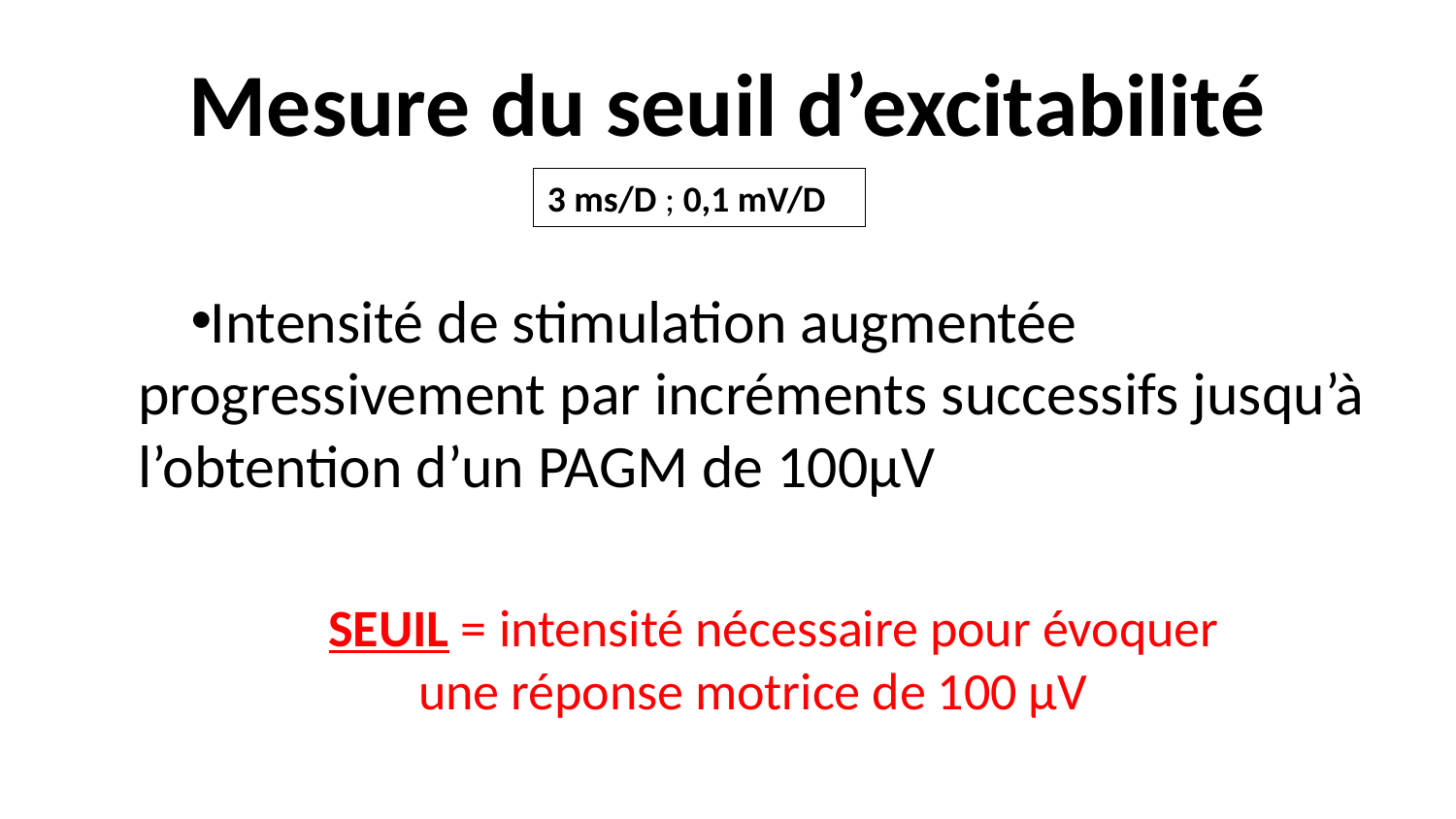

# Mesure du seuil d’excitabilité
3 ms/D ; 0,1 mV/D

Intensité de stimulation augmentée progressivement par incréments successifs jusqu’à l’obtention d’un PAGM de 100µV

SEUIL = intensité nécessaire pour évoquer
	une réponse motrice de 100 µV